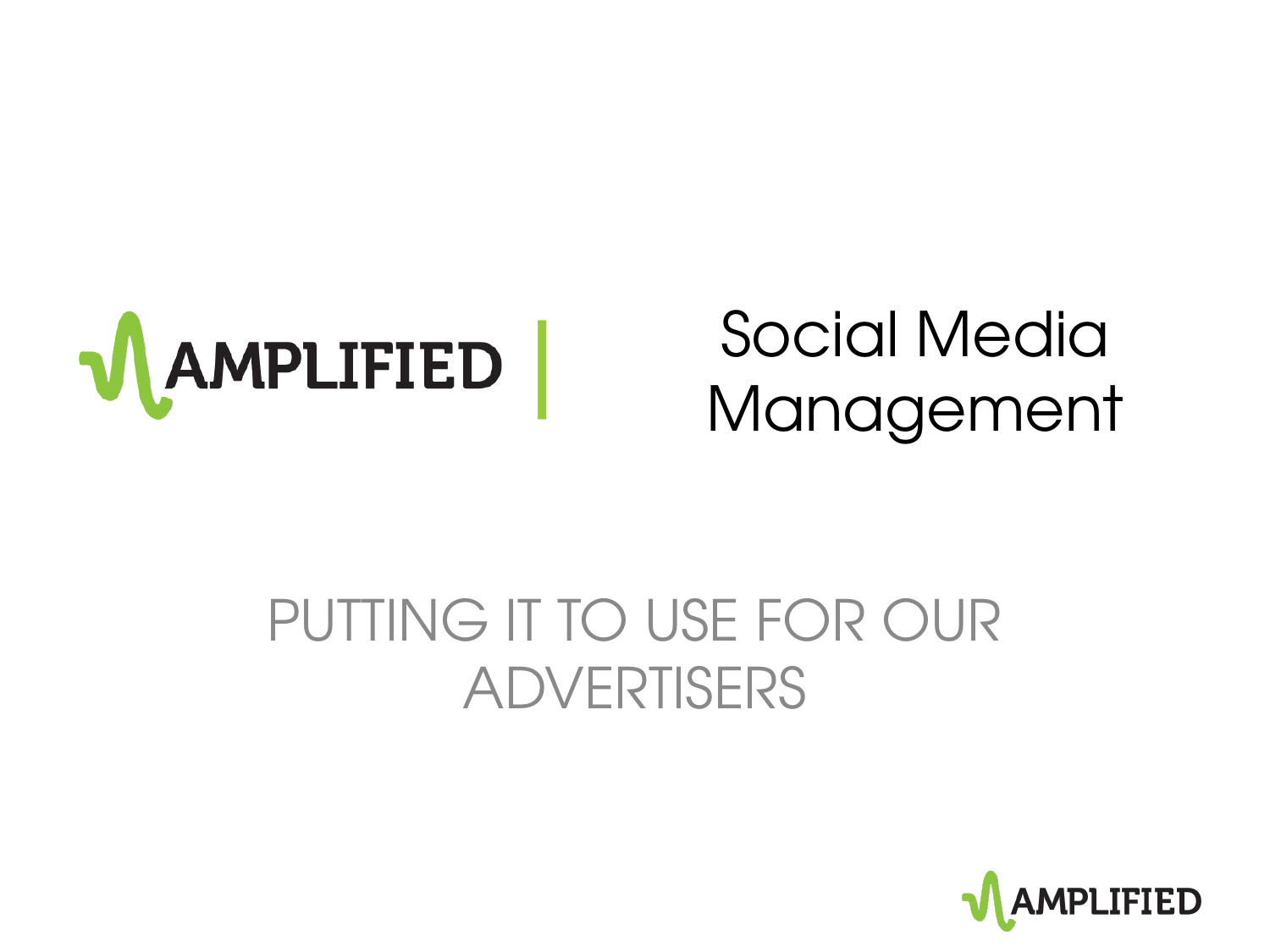

# Social Media Management
PUTTING IT TO USE FOR OUR ADVERTISERS